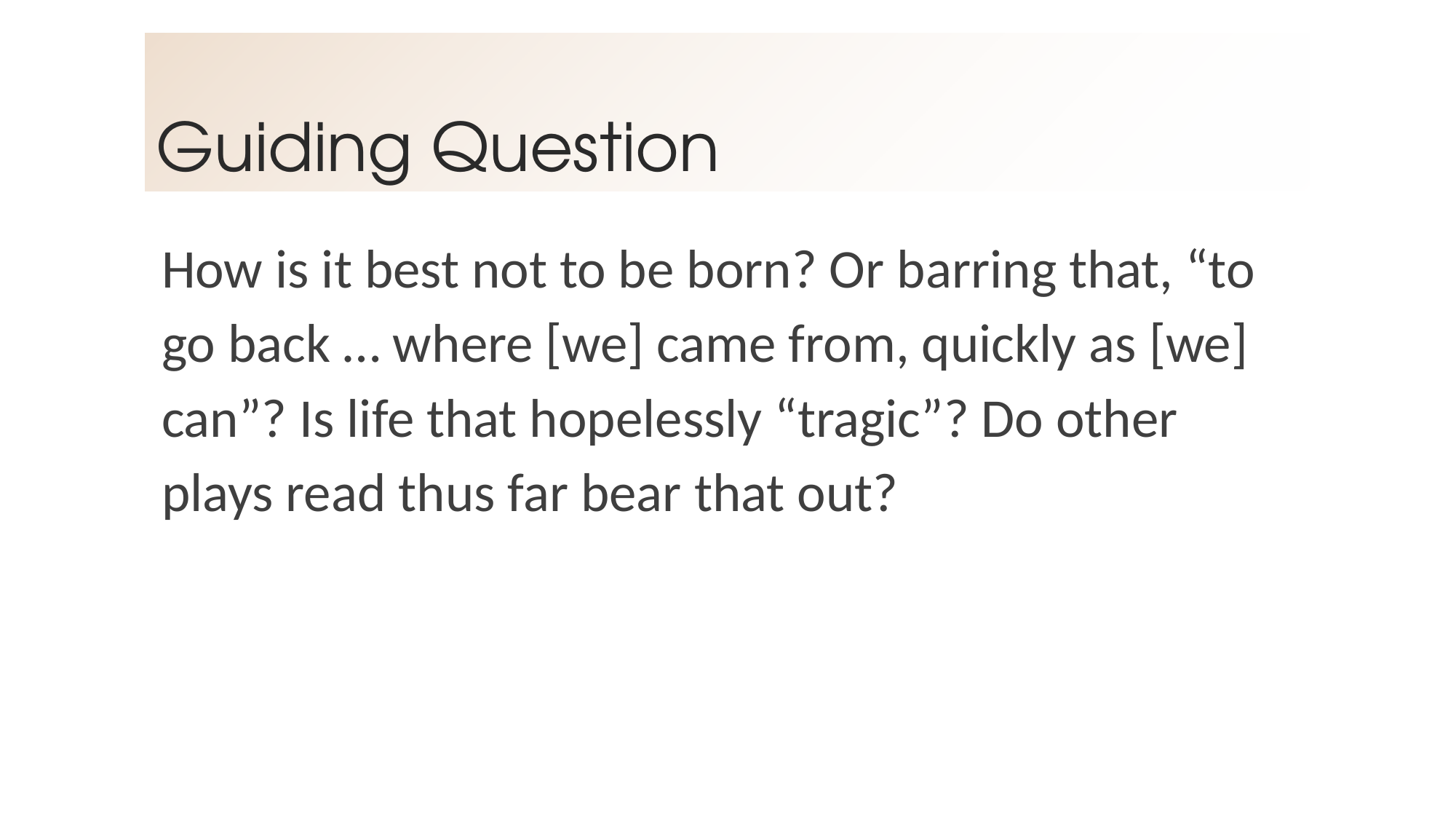

# Guiding Question
How is it best not to be born? Or barring that, “to go back … where [we] came from, quickly as [we] can”? Is life that hopelessly “tragic”? Do other plays read thus far bear that out?